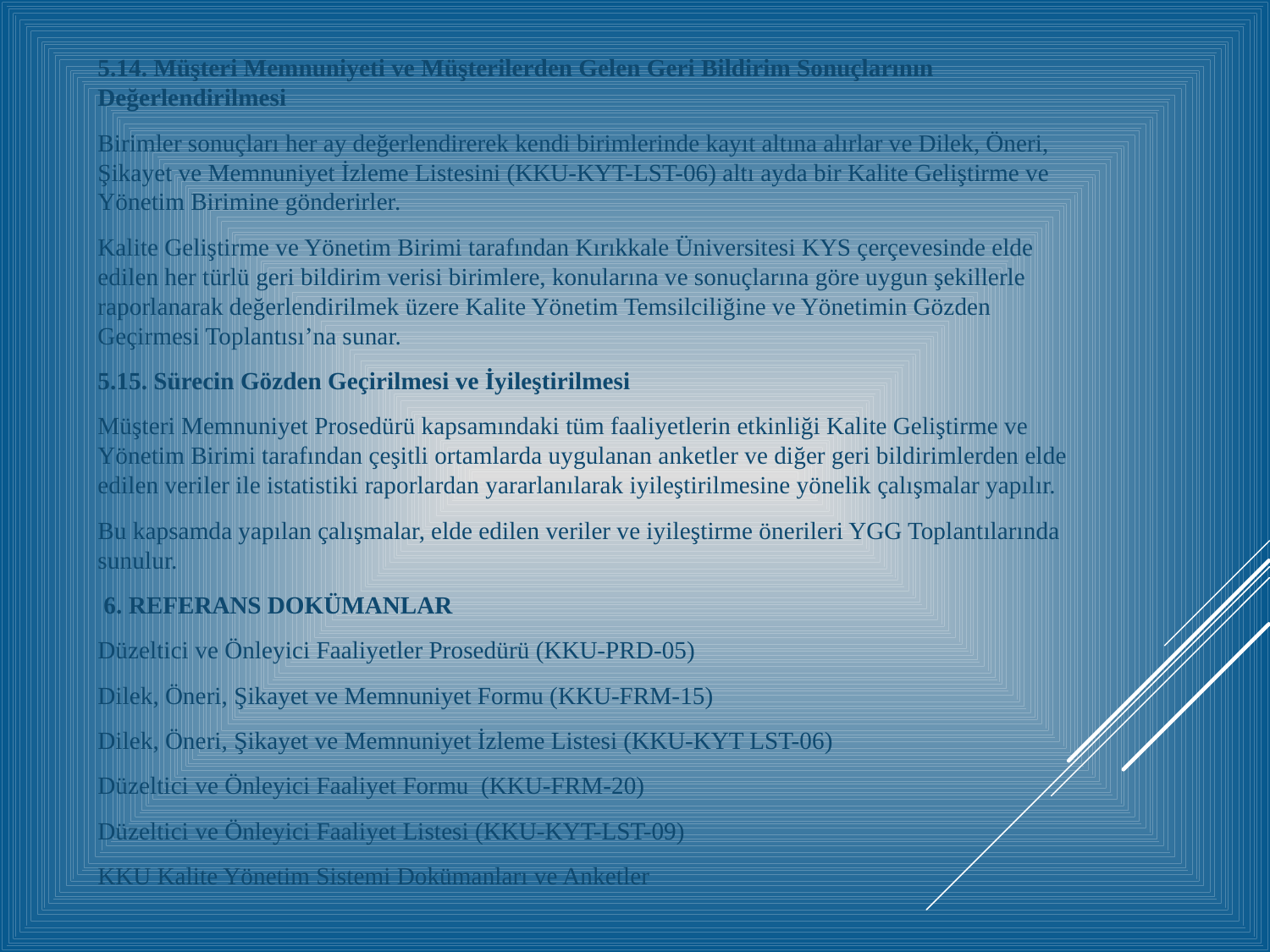

5.14. Müşteri Memnuniyeti ve Müşterilerden Gelen Geri Bildirim Sonuçlarının Değerlendirilmesi
Birimler sonuçları her ay değerlendirerek kendi birimlerinde kayıt altına alırlar ve Dilek, Öneri, Şikayet ve Memnuniyet İzleme Listesini (KKU-KYT-LST-06) altı ayda bir Kalite Geliştirme ve Yönetim Birimine gönderirler.
Kalite Geliştirme ve Yönetim Birimi tarafından Kırıkkale Üniversitesi KYS çerçevesinde elde edilen her türlü geri bildirim verisi birimlere, konularına ve sonuçlarına göre uygun şekillerle raporlanarak değerlendirilmek üzere Kalite Yönetim Temsilciliğine ve Yönetimin Gözden Geçirmesi Toplantısı’na sunar.
5.15. Sürecin Gözden Geçirilmesi ve İyileştirilmesi
Müşteri Memnuniyet Prosedürü kapsamındaki tüm faaliyetlerin etkinliği Kalite Geliştirme ve Yönetim Birimi tarafından çeşitli ortamlarda uygulanan anketler ve diğer geri bildirimlerden elde edilen veriler ile istatistiki raporlardan yararlanılarak iyileştirilmesine yönelik çalışmalar yapılır.
Bu kapsamda yapılan çalışmalar, elde edilen veriler ve iyileştirme önerileri YGG Toplantılarında sunulur.
 6. referans Dokümanlar
Düzeltici ve Önleyici Faaliyetler Prosedürü (KKU-PRD-05)
Dilek, Öneri, Şikayet ve Memnuniyet Formu (KKU-FRM-15)
Dilek, Öneri, Şikayet ve Memnuniyet İzleme Listesi (KKU-KYT LST-06)
Düzeltici ve Önleyici Faaliyet Formu  (KKU-FRM-20)
Düzeltici ve Önleyici Faaliyet Listesi (KKU-KYT-LST-09)
KKU Kalite Yönetim Sistemi Dokümanları ve Anketler

#